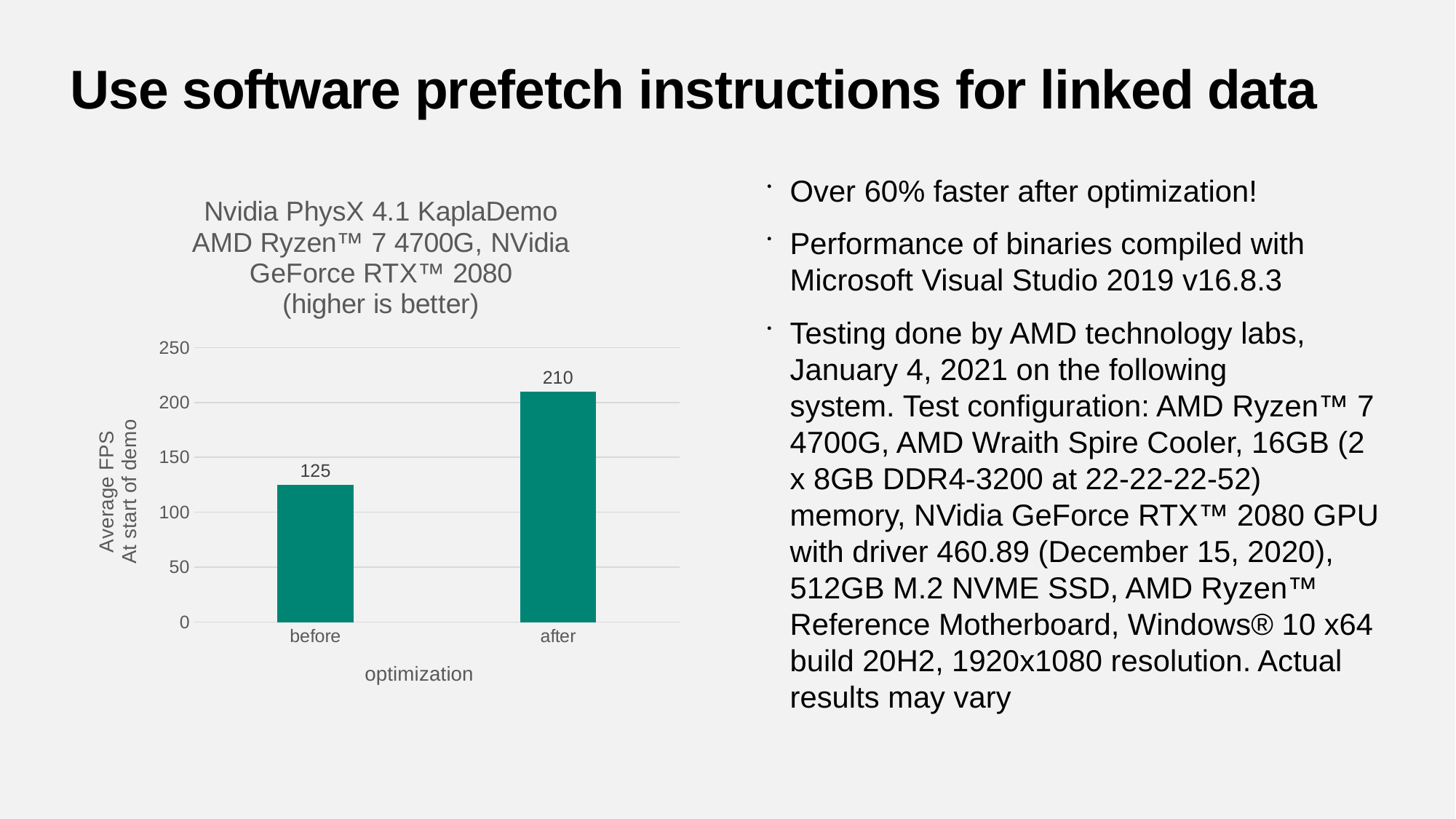

# Use software prefetch instructions for linked data

### Chart: Nvidia PhysX 4.1 KaplaDemo
AMD Ryzen™ 7 4700G, NVidia GeForce RTX™ 2080
(higher is better)

| Category | Average FPS |
|---|---|
| before | 125.16 |
| after | 209.93 |
Over 60% faster after optimization!
Performance of binaries compiled with Microsoft Visual Studio 2019 v16.8.3
Testing done by AMD technology labs, January 4, 2021 on the following system. Test configuration: AMD Ryzen™ 7 4700G, AMD Wraith Spire Cooler, 16GB (2 x 8GB DDR4-3200 at 22-22-22-52) memory, NVidia GeForce RTX™ 2080 GPU with driver 460.89 (December 15, 2020), 512GB M.2 NVME SSD, AMD Ryzen™ Reference Motherboard, Windows® 10 x64 build 20H2, 1920x1080 resolution. Actual results may vary